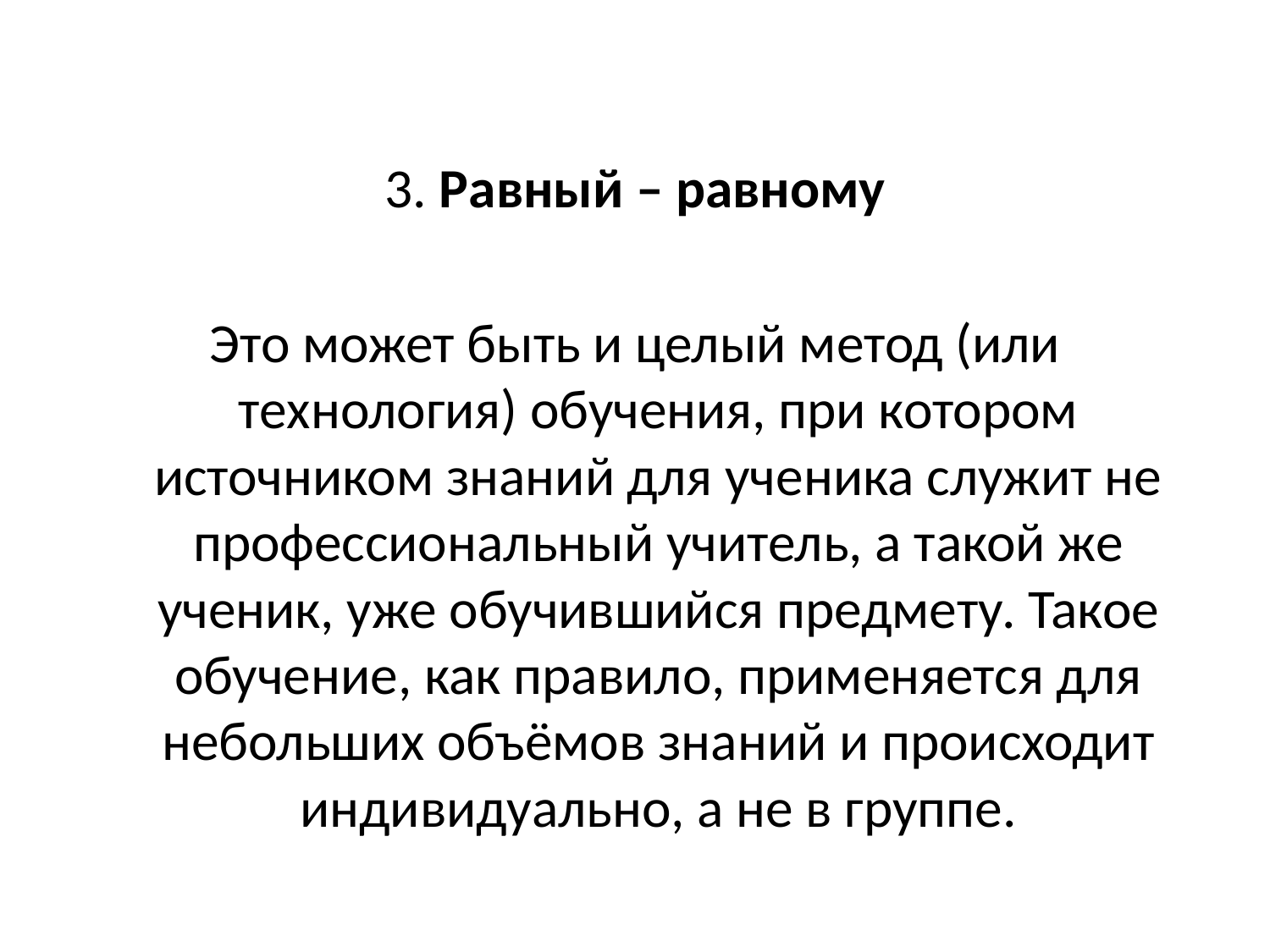

#
3. Равный – равному

Это может быть и целый метод (или технология) обучения, при котором источником знаний для ученика служит не профессиональный учитель, а такой же ученик, уже обучившийся предмету. Такое обучение, как правило, применяется для небольших объёмов знаний и происходит индивидуально, а не в группе.